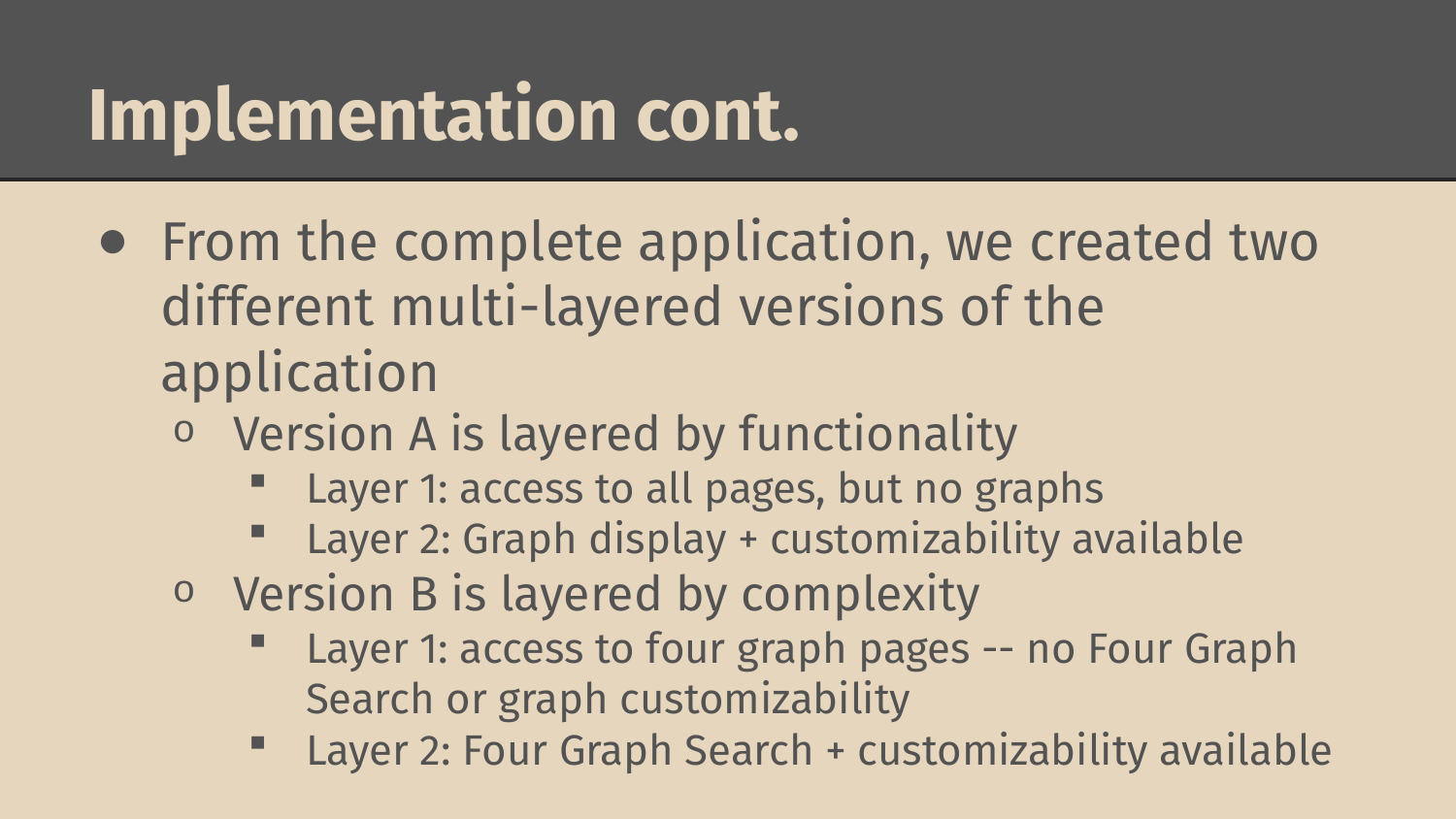

# Implementation cont.
From the complete application, we created two different multi-layered versions of the application
Version A is layered by functionality
Layer 1: access to all pages, but no graphs
Layer 2: Graph display + customizability available
Version B is layered by complexity
Layer 1: access to four graph pages -- no Four Graph Search or graph customizability
Layer 2: Four Graph Search + customizability available